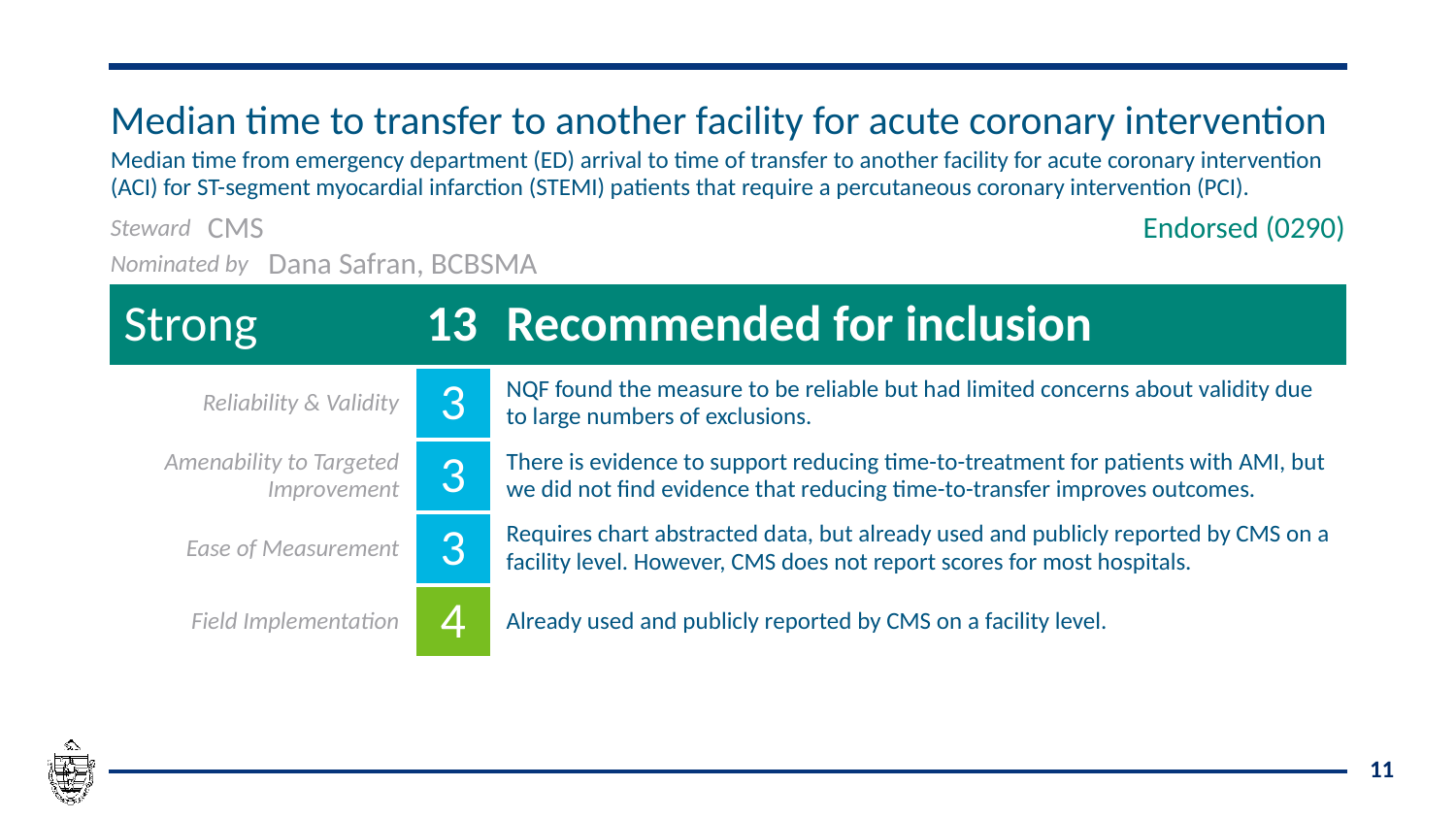

| Median time to transfer to another facility for acute coronary intervention |  |  |  |  |  |  |
| --- | --- | --- | --- | --- | --- | --- |
| Median time from emergency department (ED) arrival to time of transfer to another facility for acute coronary intervention (ACI) for ST-segment myocardial infarction (STEMI) patients that require a percutaneous coronary intervention (PCI). |  |  |  |  |  |  |
| Steward | CMS |  |  |  |  | Endorsed (0290) |
| Nominated by |  | Dana Safran, BCBSMA |  |  |  |  |
| Strong |  |  | 13 |  | Recommended for inclusion |  |
| Reliability & Validity |  |  |  | 3 | NQF found the measure to be reliable but had limited concerns about validity due to large numbers of exclusions. |  |
| Amenability to Targeted Improvement |  |  |  | 3 | There is evidence to support reducing time-to-treatment for patients with AMI, but we did not find evidence that reducing time-to-transfer improves outcomes. |  |
| Ease of Measurement |  |  |  | 3 | Requires chart abstracted data, but already used and publicly reported by CMS on a facility level. However, CMS does not report scores for most hospitals. |  |
| Field Implementation |  |  |  | 4 | Already used and publicly reported by CMS on a facility level. |  |